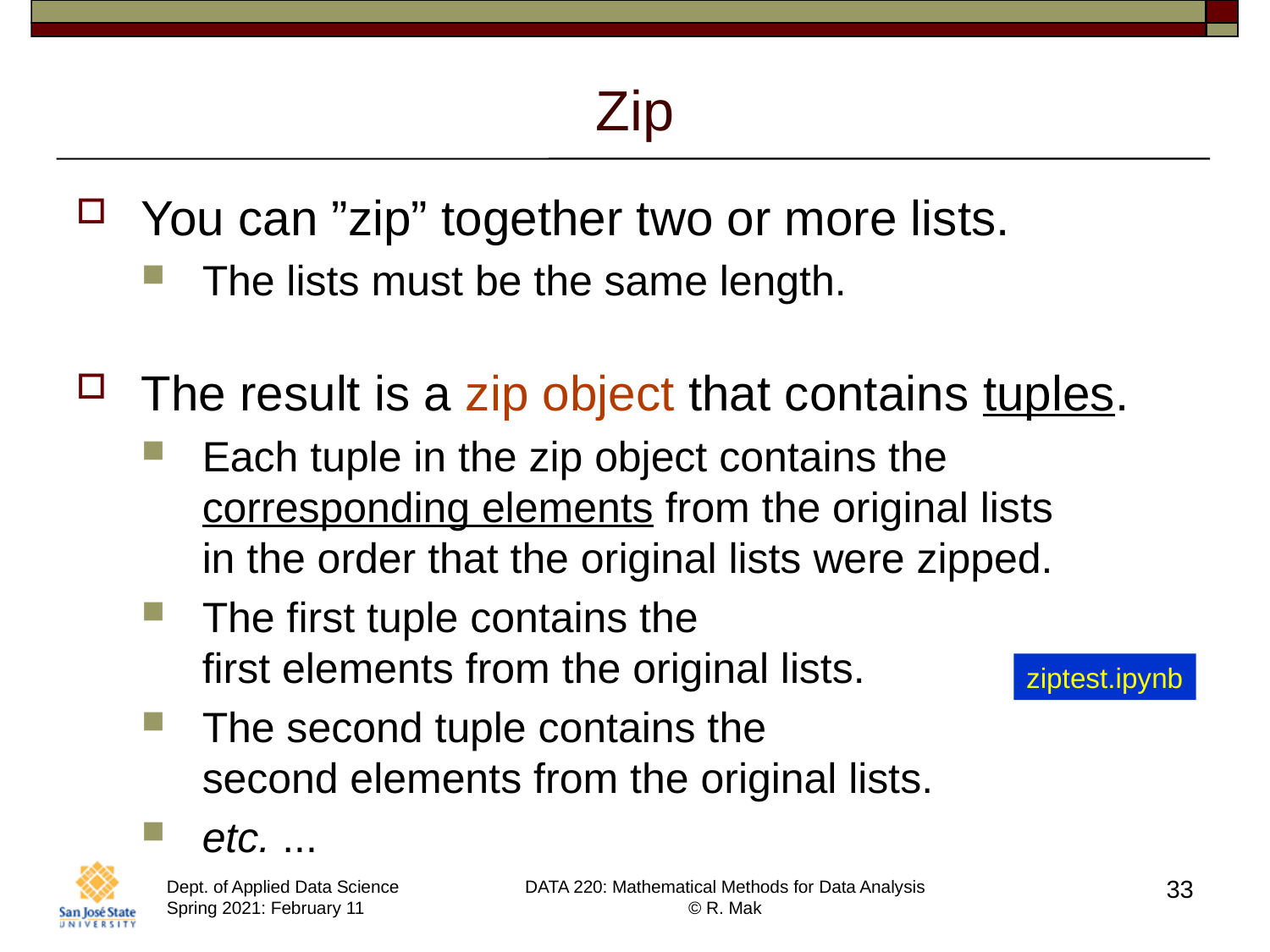

# Zip
You can ”zip” together two or more lists.
The lists must be the same length.

The result is a zip object that contains tuples.
Each tuple in the zip object contains the
corresponding elements from the original lists
in the order that the original lists were zipped.
The first tuple contains the
first elements from the original lists.
The second tuple contains the
second elements from the original lists.
etc. ...
ziptest.ipynb
33